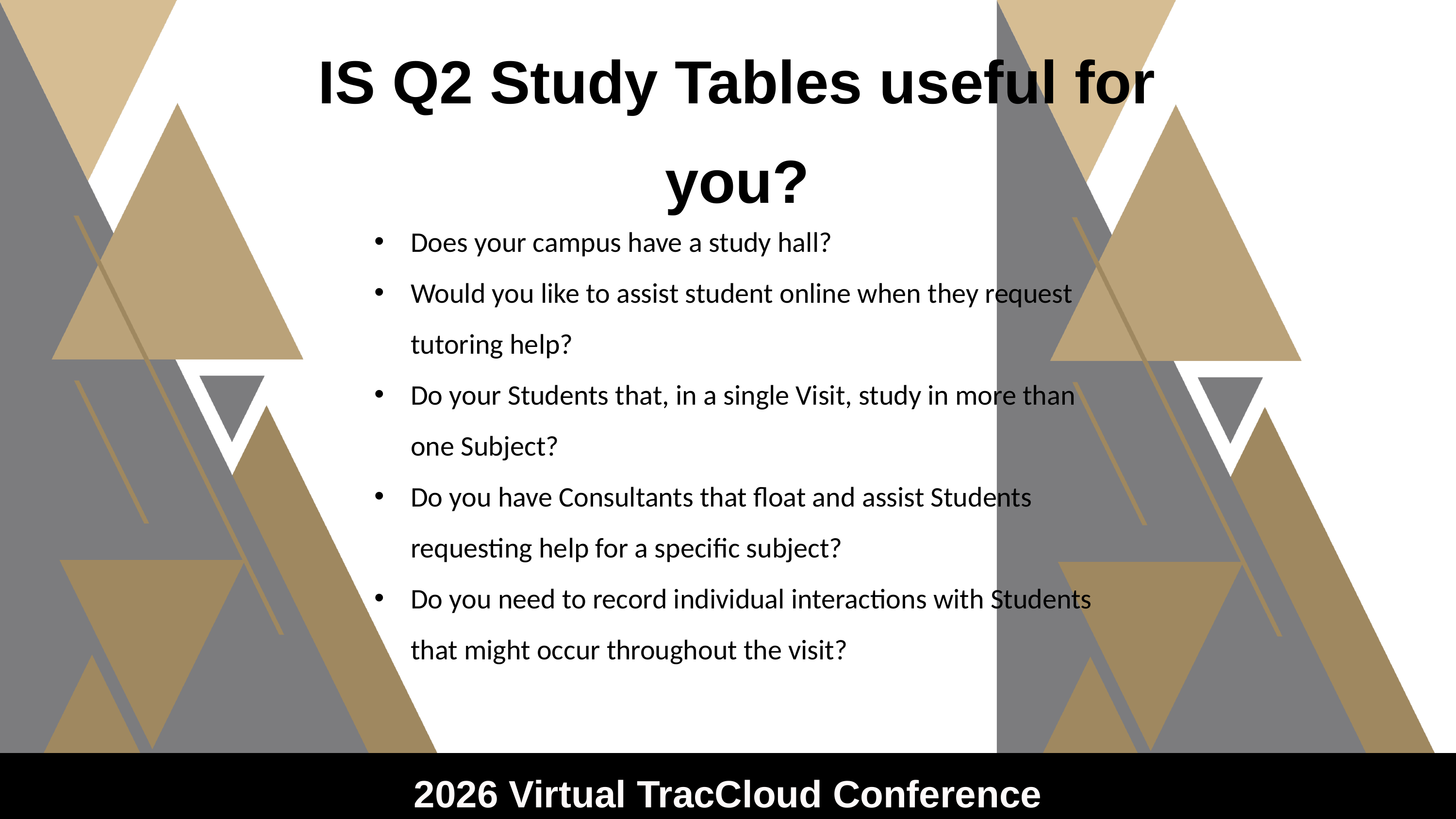

IS Q2 Study Tables useful for you?
Does your campus have a study hall?
Would you like to assist student online when they request tutoring help?
Do your Students that, in a single Visit, study in more than one Subject?
Do you have Consultants that float and assist Students requesting help for a specific subject?
Do you need to record individual interactions with Students that might occur throughout the visit?

2026 Virtual TracCloud Conference